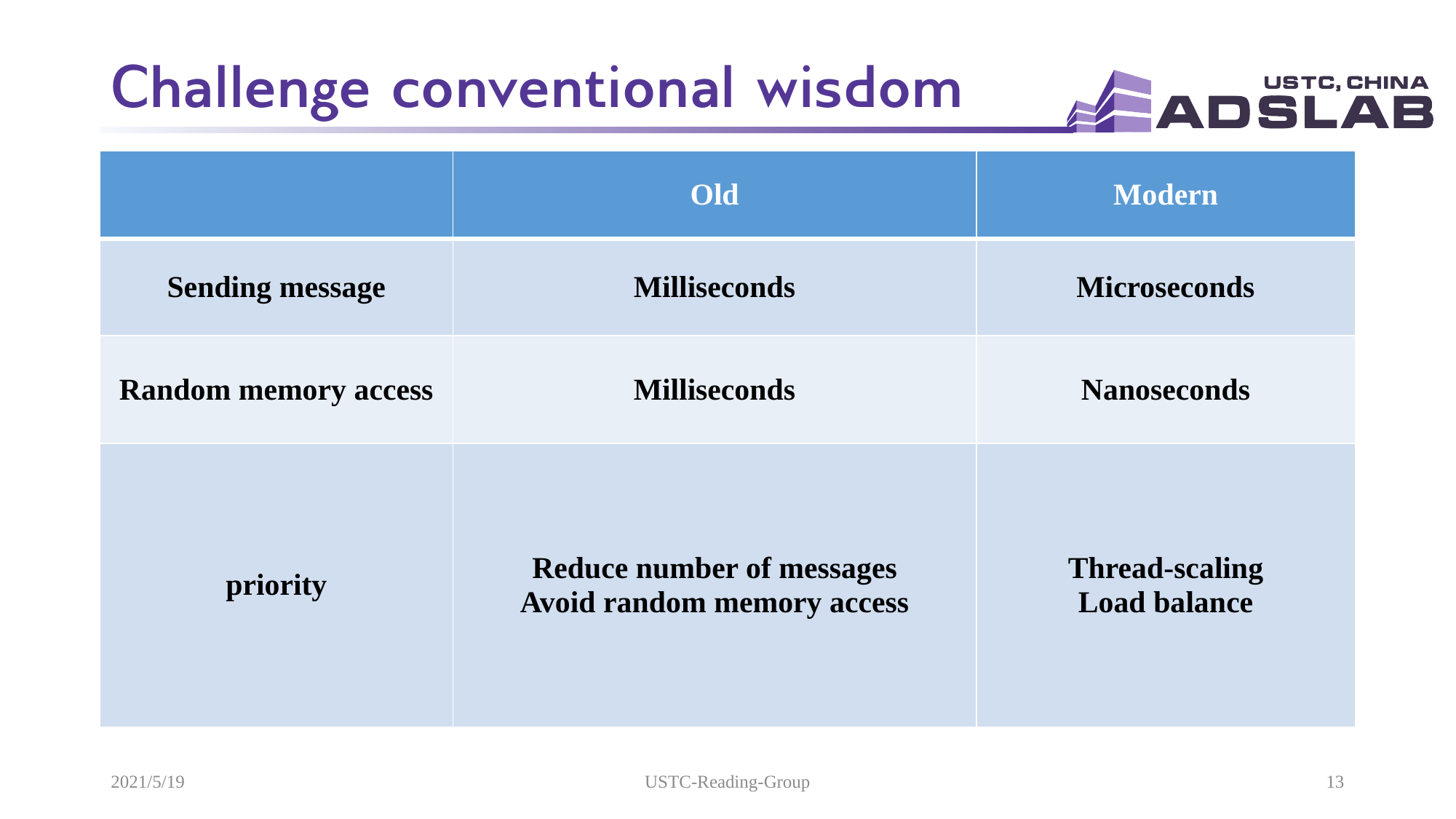

# Challenge conventional wisdom
|  | Old | Modern |
| --- | --- | --- |
| Sending message | Milliseconds | Microseconds |
| Random memory access | Milliseconds | Nanoseconds |
| priority | Reduce number of messages Avoid random memory access | Thread-scaling Load balance |
2021/5/19
USTC-Reading-Group
13